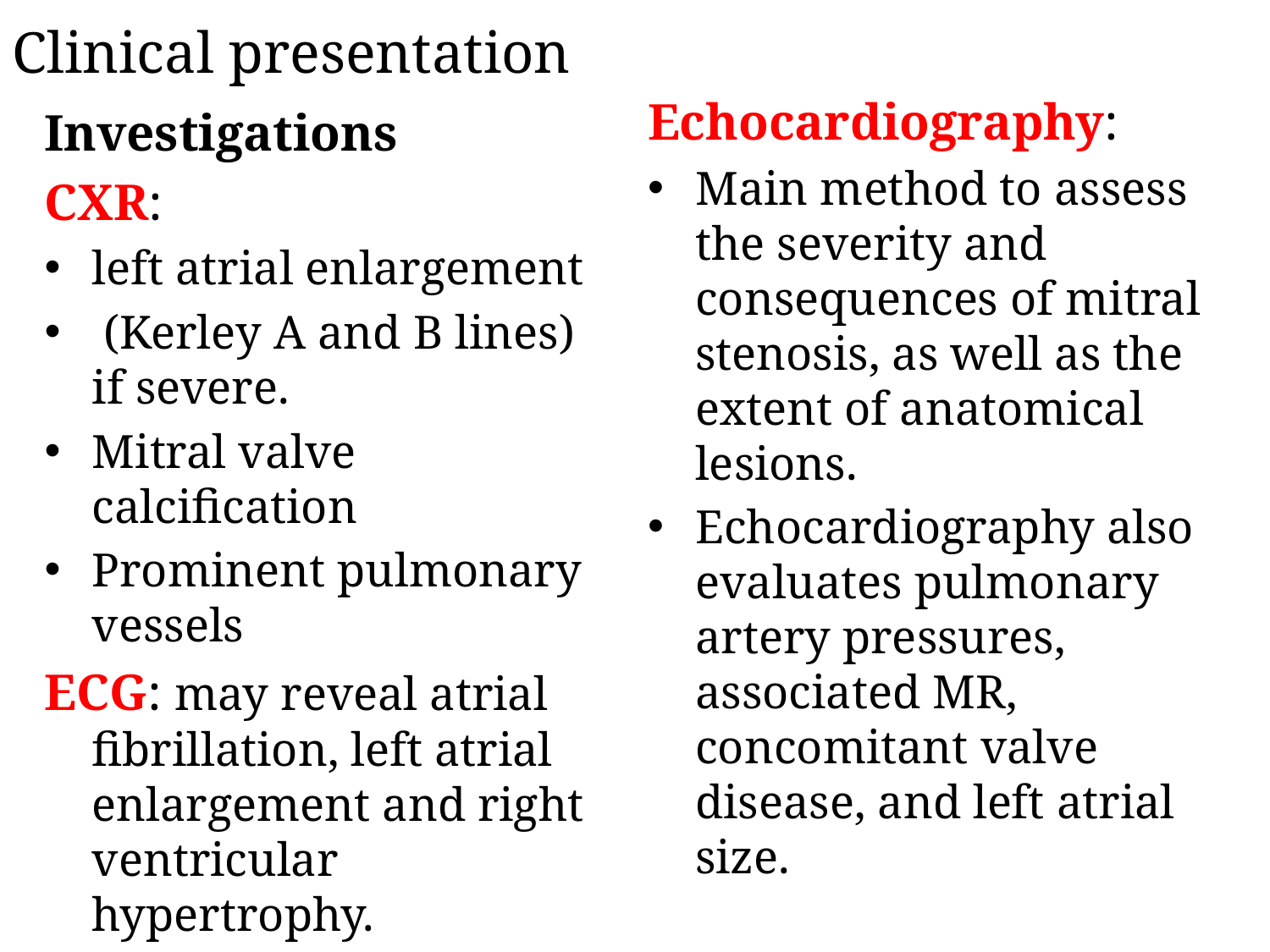

Clinical presentation
Echocardiography:
Main method to assess the severity and consequences of mitral stenosis, as well as the extent of anatomical lesions.
Echocardiography also evaluates pulmonary artery pressures, associated MR, concomitant valve disease, and left atrial size.

Investigations
CXR:
left atrial enlargement
 (Kerley A and B lines) if severe.
Mitral valve calcification
Prominent pulmonary vessels
ECG: may reveal atrial fibrillation, left atrial enlargement and right ventricular hypertrophy.